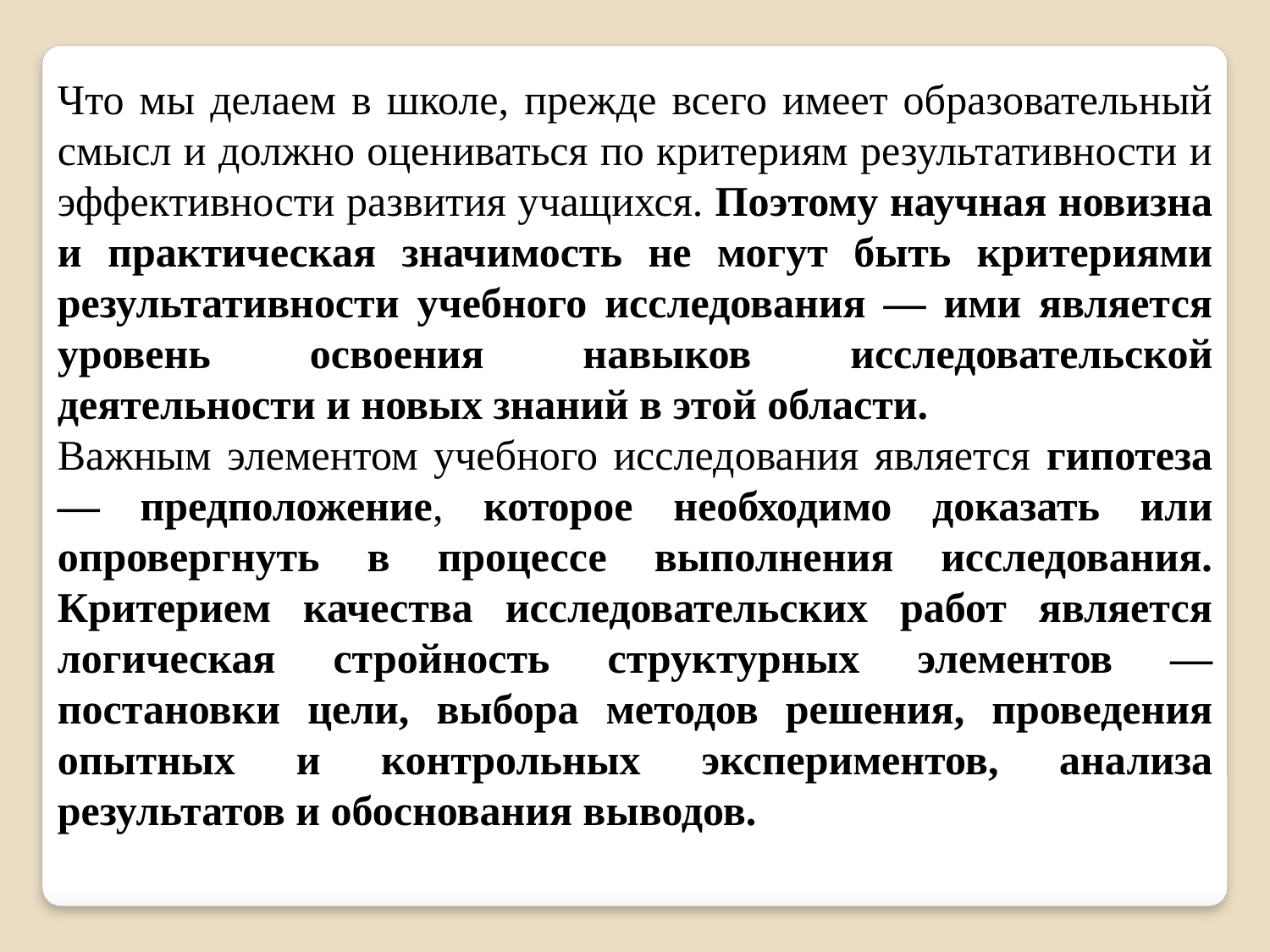

Что мы делаем в школе, прежде всего имеет образовательный смысл и должно оцениваться по критериям результативности и эффектив­ности развития учащихся. Поэтому научная новизна и практическая значимость не могут быть критериями результативности учебного исследования — ими является уровень освоения навыков исследова­тельской деятельности и новых знаний в этой области.
Важным элементом учебного исследования является гипотеза — предположение, которое необходи­мо доказать или опровергнуть в процессе выполнения исследования. Критерием качества исследовательских работ является логическая стройность структурных элементов — постановки цели, выбора ме­тодов решения, проведения опытных и контрольных экспериментов, анализа результатов и обоснования выводов.